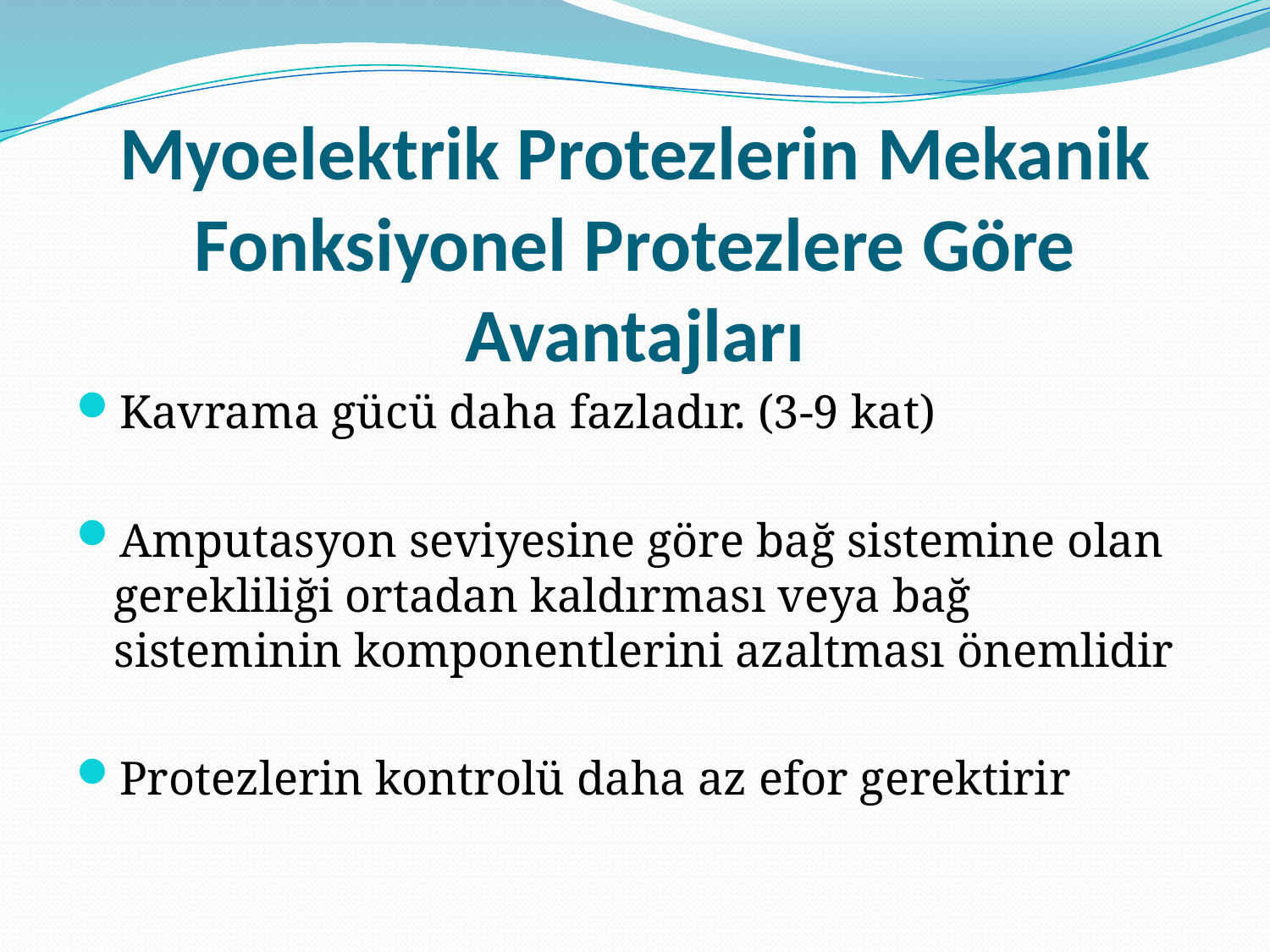

# Myoelektrik Protezlerin Mekanik Fonksiyonel Protezlere Göre Avantajları
Kavrama gücü daha fazladır. (3-9 kat)

Amputasyon seviyesine göre bağ sistemine olan gerekliliği ortadan kaldırması veya bağ sisteminin komponentlerini azaltması önemlidir

Protezlerin kontrolü daha az efor gerektirir